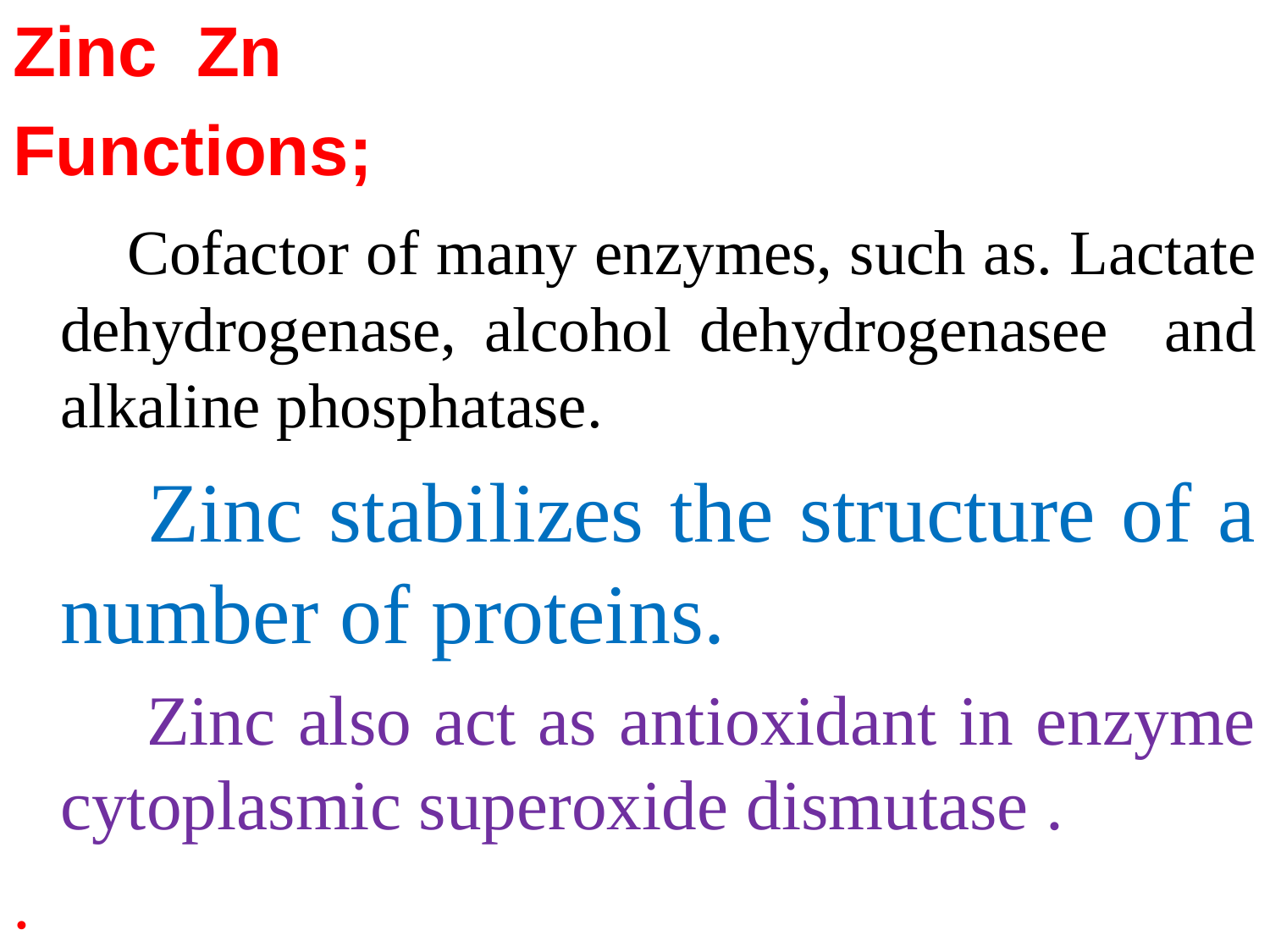

Zinc  Zn
Functions;
      Cofactor of many enzymes, such as. Lactate dehydrogenase, alcohol dehydrogenasee  and alkaline phosphatase.
      Zinc stabilizes the structure of a number of proteins.
      Zinc also act as antioxidant in enzyme cytoplasmic superoxide dismutase .
.